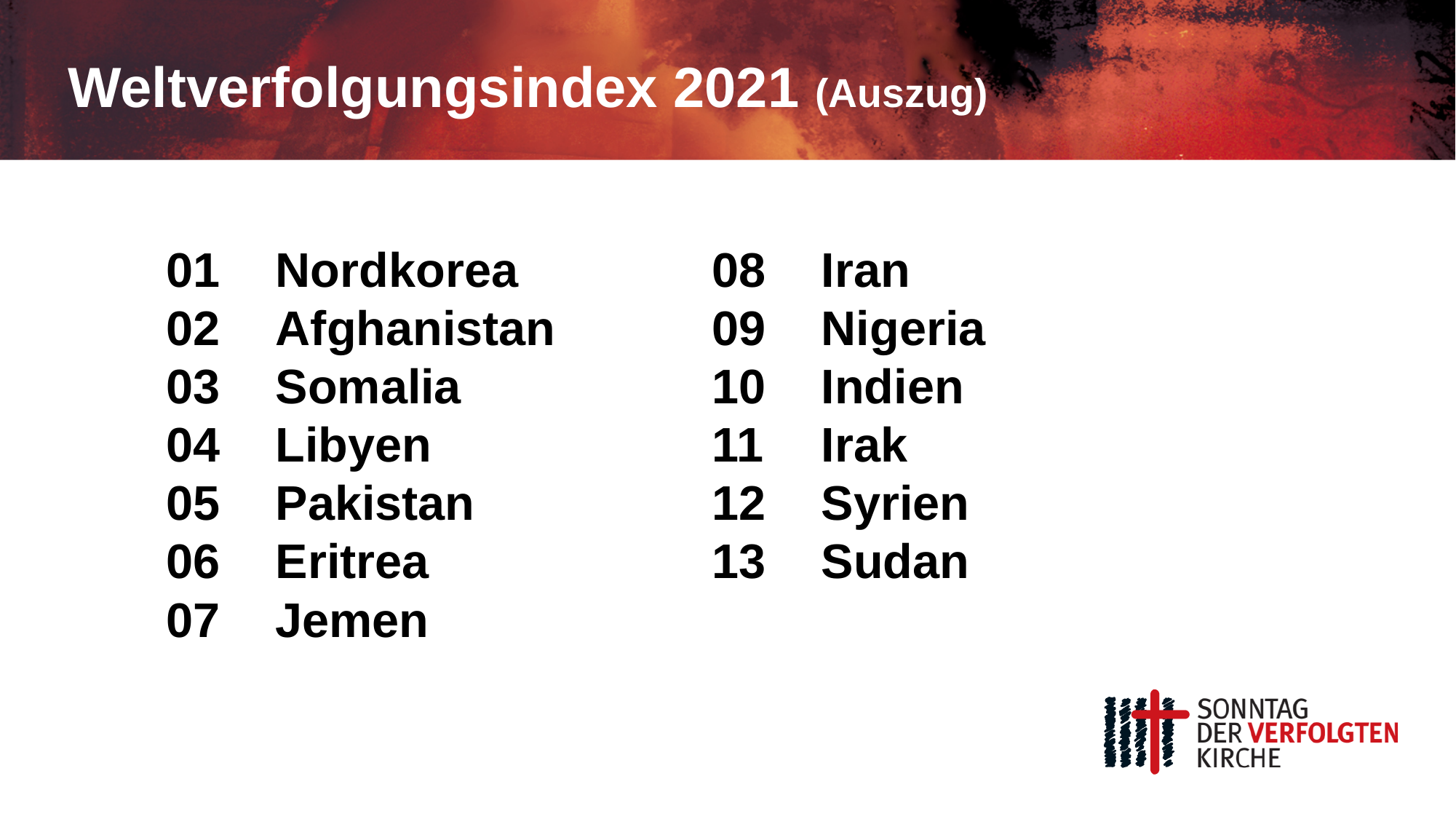

# Weltverfolgungsindex 2021 (Auszug)
	01	Nordkorea 		08	Iran
	02 	Afghanistan		09 	Nigeria
	03 	Somalia			10 	Indien
	04 	Libyen			11	Irak
	05 	Pakistan 			12	Syrien
	06 	Eritrea			13	Sudan
	07 	Jemen